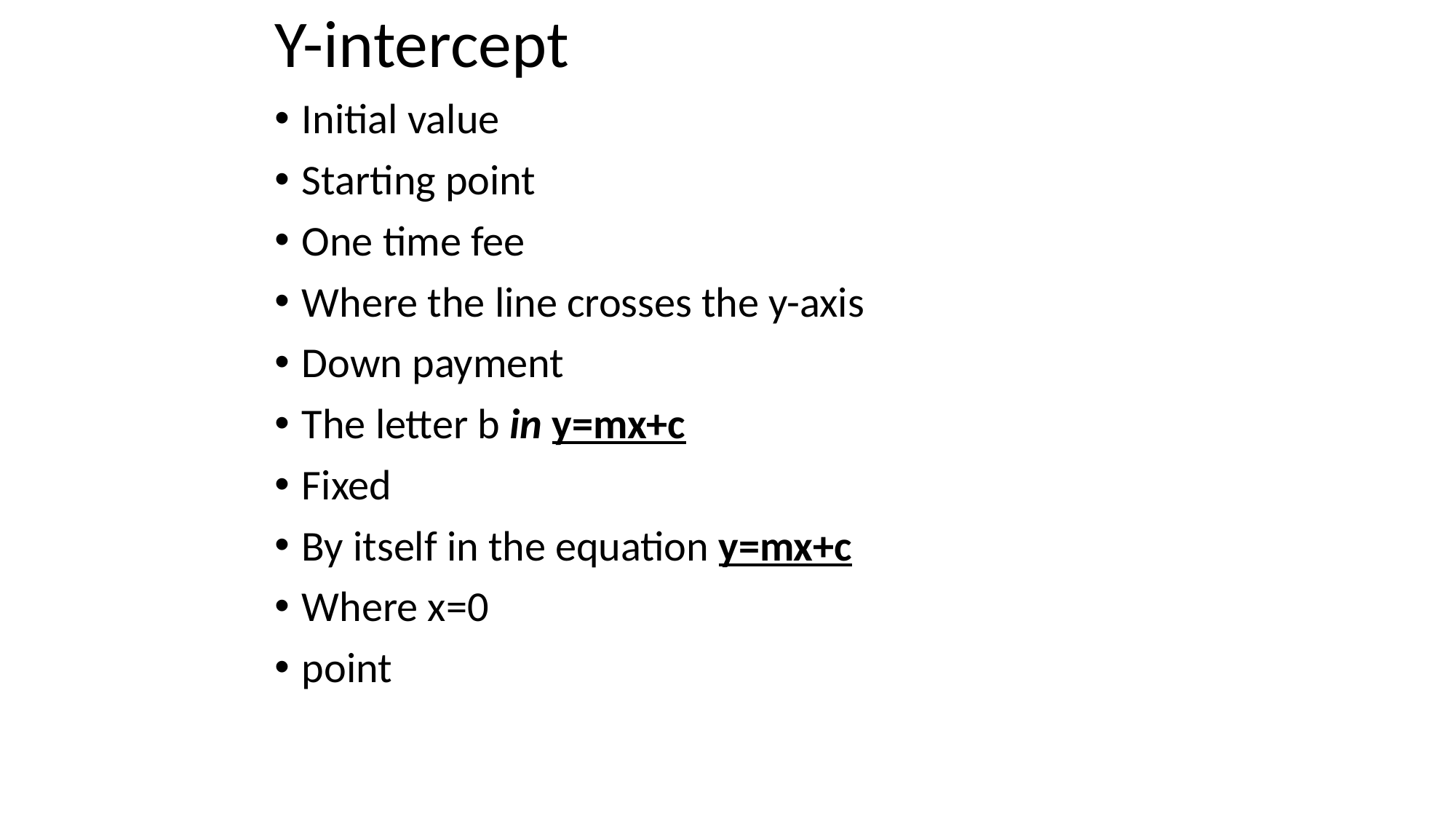

# Y-intercept
Initial value
Starting point
One time fee
Where the line crosses the y-axis
Down payment
The letter b in y=mx+c
Fixed
By itself in the equation y=mx+c
Where x=0
point